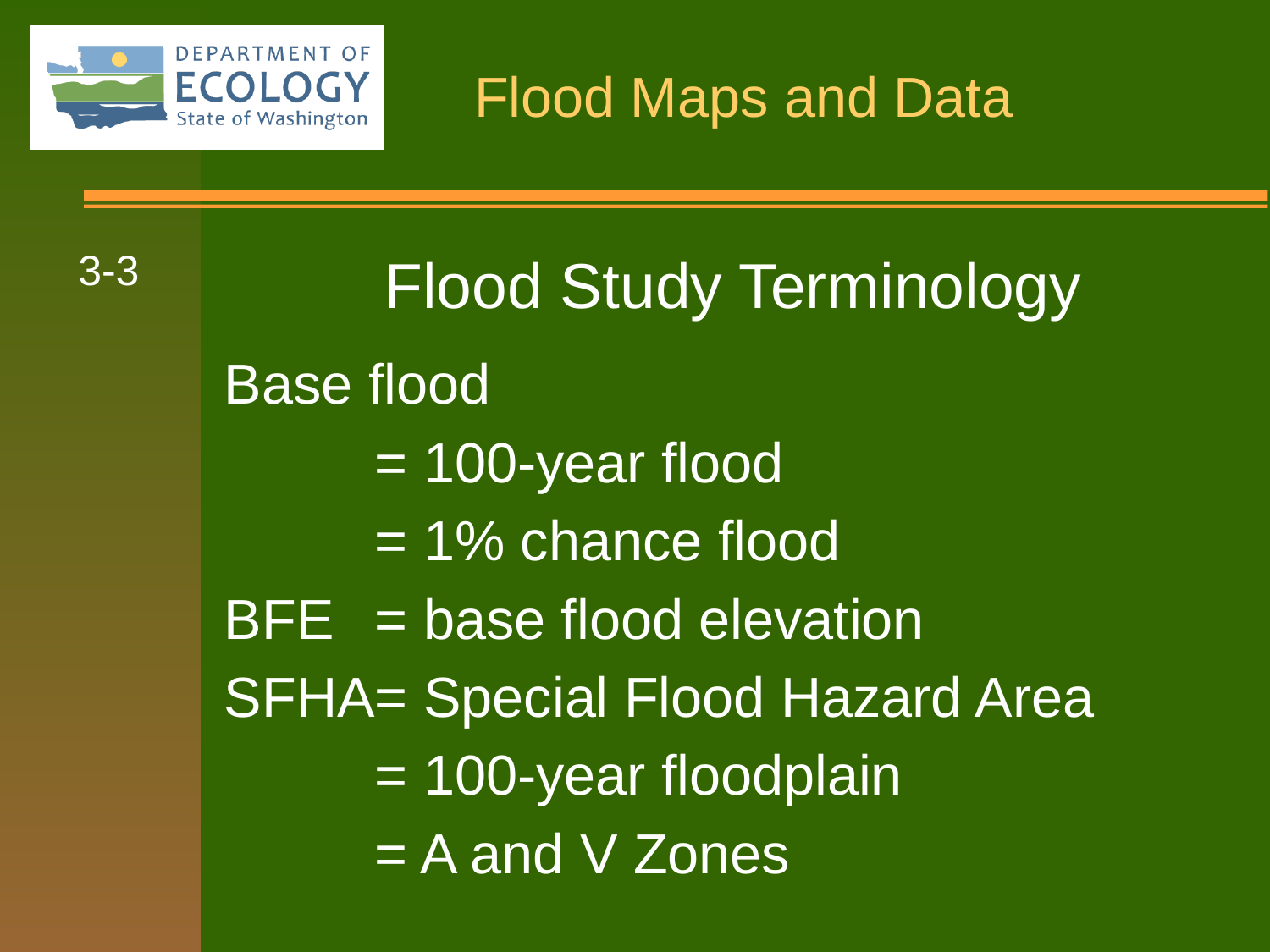

3-3
Flood Study Terminology
Base flood
	= 100-year flood
	= 1% chance flood
BFE  	= base flood elevation
SFHA= Special Flood Hazard Area
    	= 100-year floodplain
	= A and V Zones